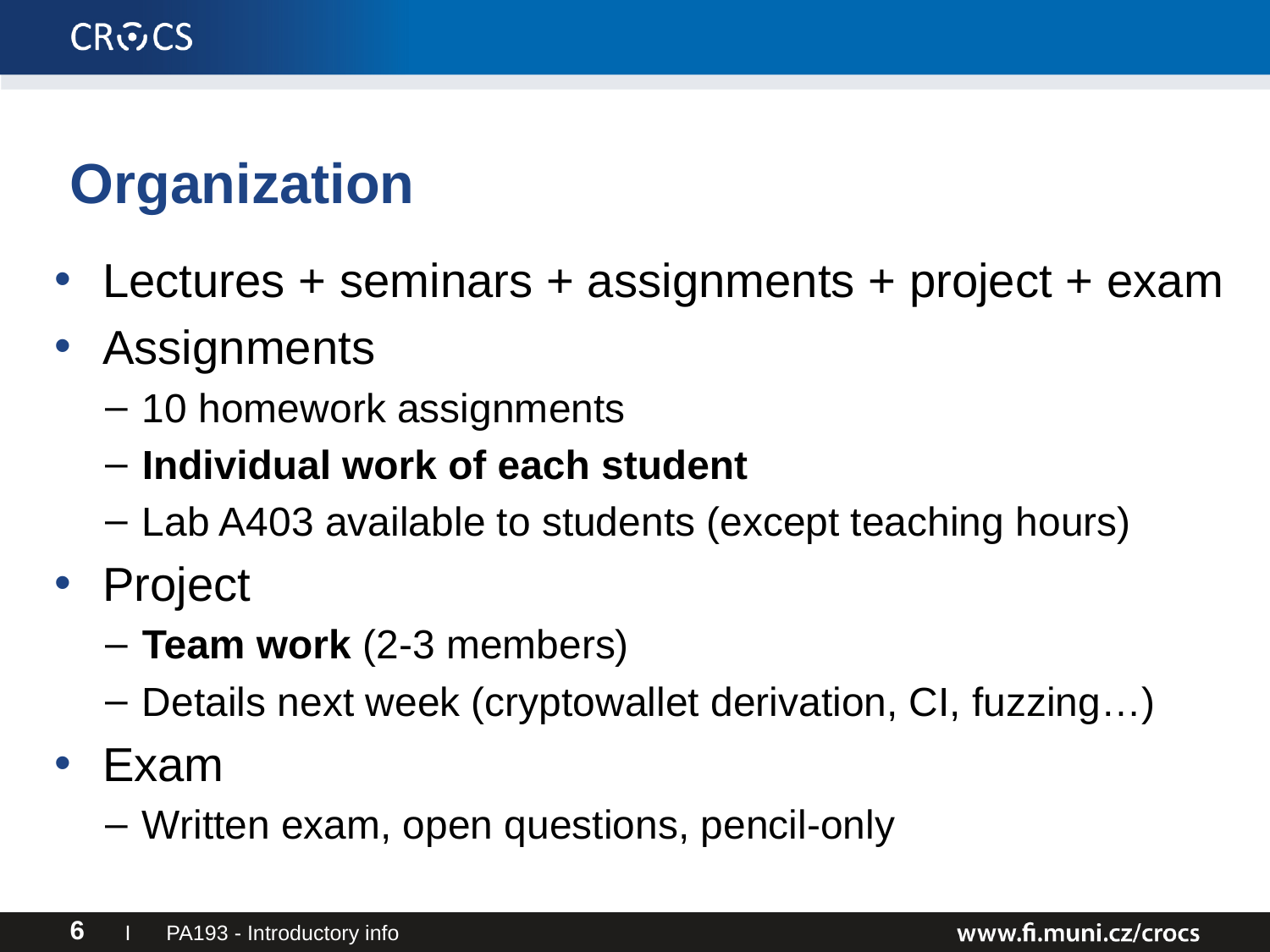

# Organization
Lectures + seminars + assignments + project + exam
Assignments
10 homework assignments
Individual work of each student
Lab A403 available to students (except teaching hours)
Project
Team work (2-3 members)
Details next week (cryptowallet derivation, CI, fuzzing…)
Exam
Written exam, open questions, pencil-only

I      PA193 - Introductory info
6